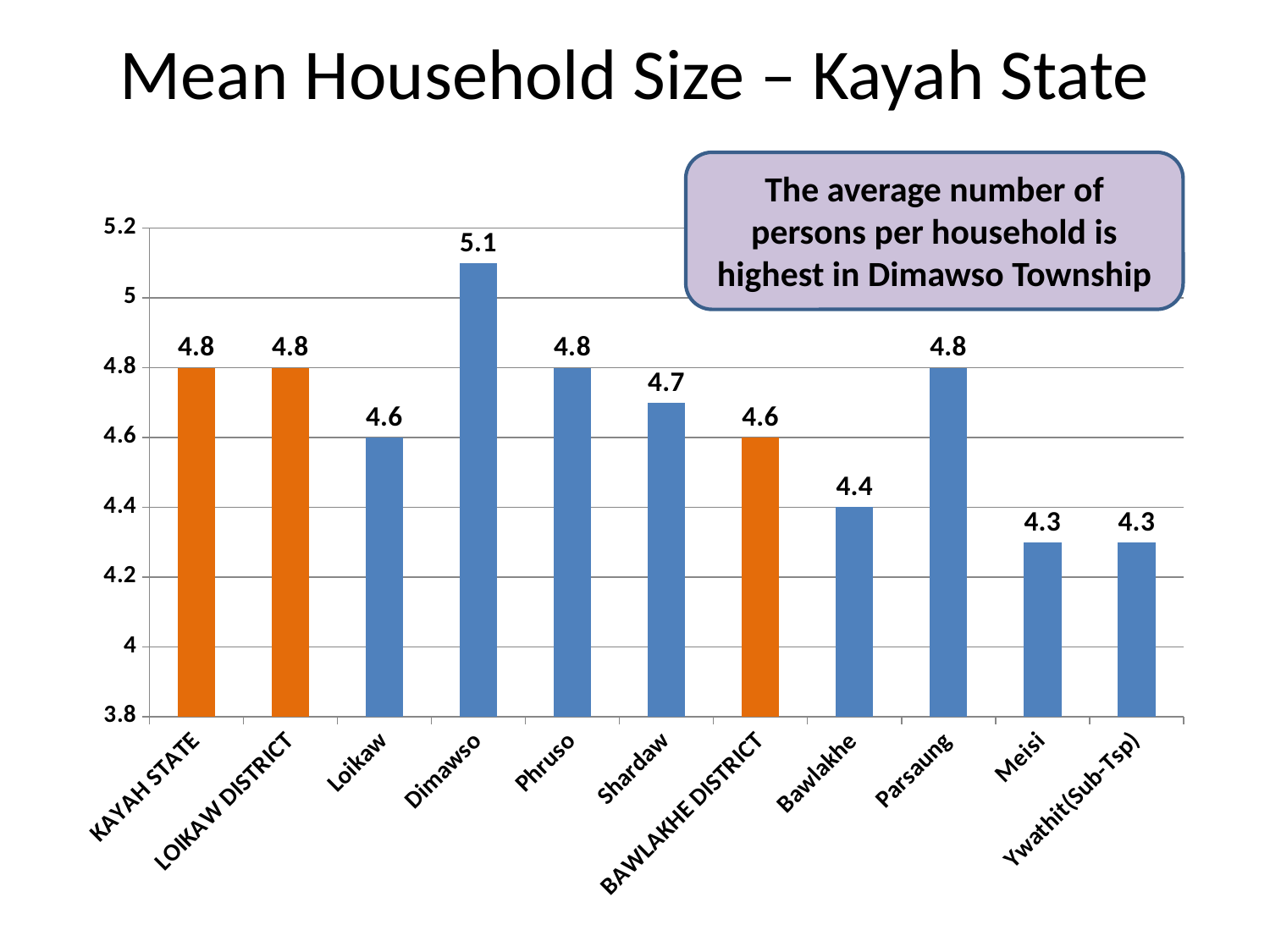

# Mean Household Size – Kayah State
The average number of persons per household is highest in Dimawso Township

### Chart

| Category |  |
|---|---|
| KAYAH STATE | 4.8 |
|     LOIKAW DISTRICT | 4.8 |
|         Loikaw | 4.6 |
|         Dimawso | 5.1 |
|         Phruso | 4.8 |
|         Shardaw | 4.7 |
|     BAWLAKHE DISTRICT | 4.6 |
|         Bawlakhe | 4.4 |
|         Parsaung | 4.8 |
|         Meisi | 4.3 |
|         Ywathit(Sub-Tsp) | 4.3 |